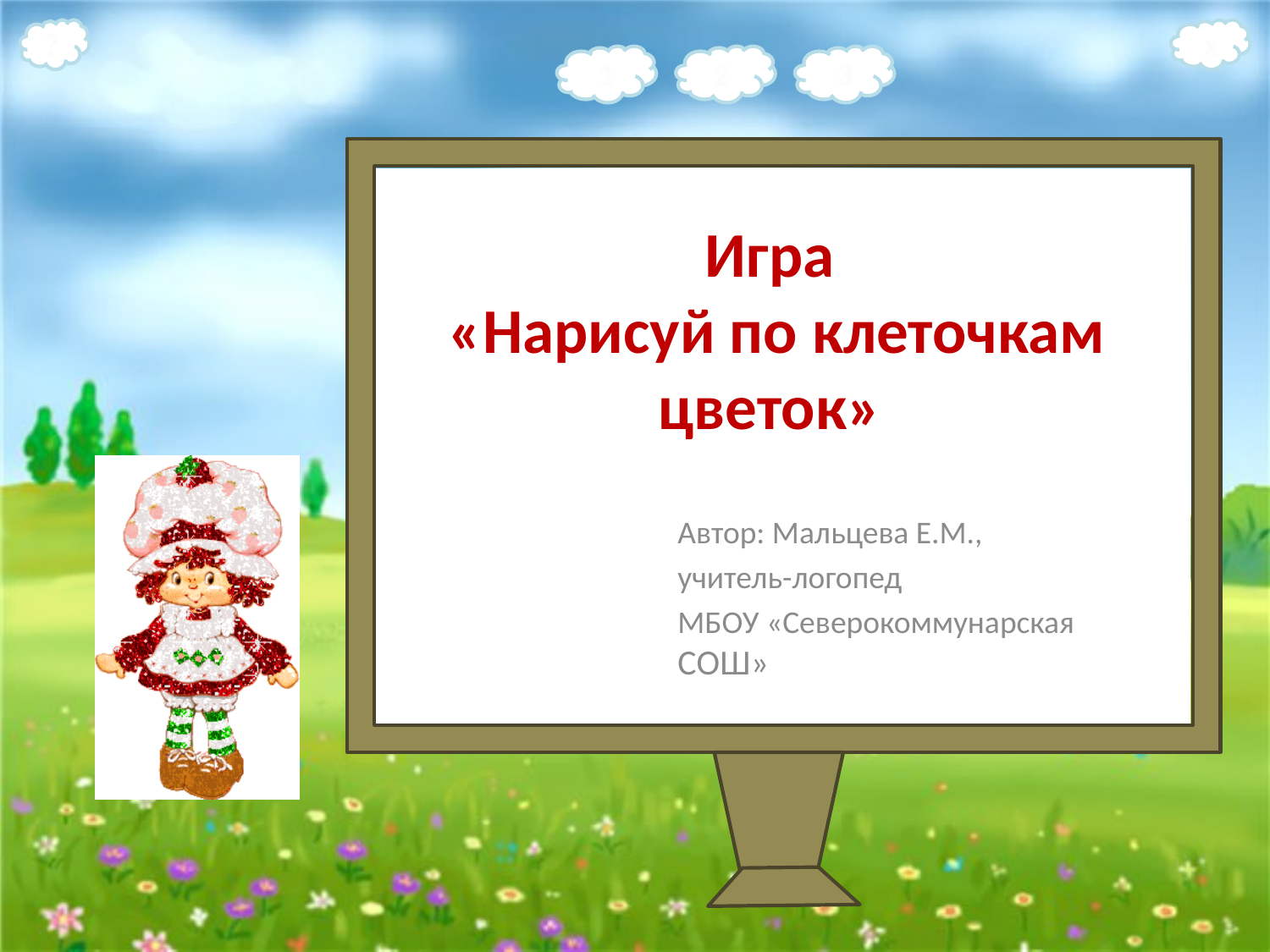

# Игра «Нарисуй по клеточкам цветок»
Автор: Мальцева Е.М.,
учитель-логопед
МБОУ «Северокоммунарская СОШ»